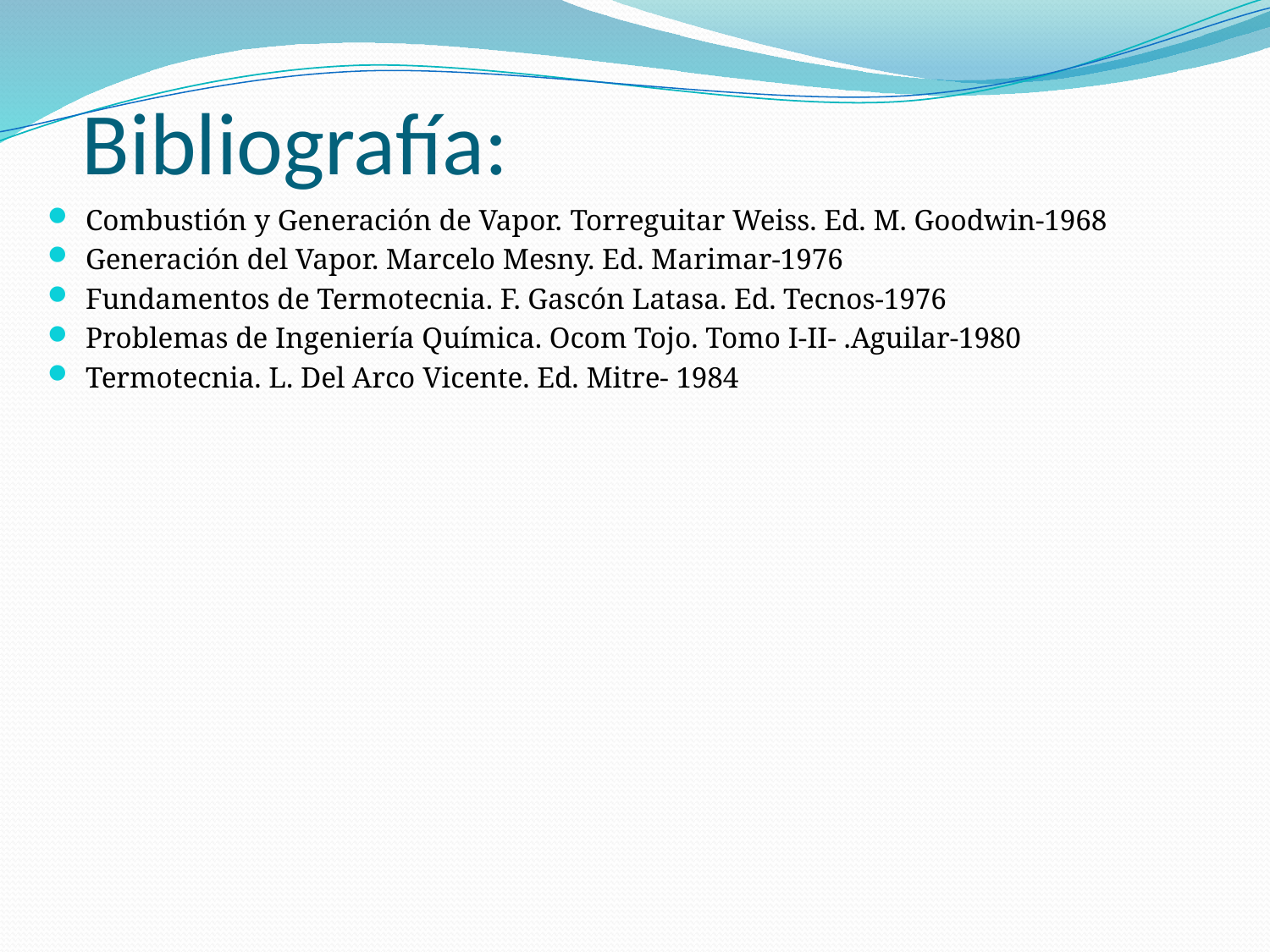

# Bibliografía:
Combustión y Generación de Vapor. Torreguitar Weiss. Ed. M. Goodwin-1968
Generación del Vapor. Marcelo Mesny. Ed. Marimar-1976
Fundamentos de Termotecnia. F. Gascón Latasa. Ed. Tecnos-1976
Problemas de Ingeniería Química. Ocom Tojo. Tomo I-II- .Aguilar-1980
Termotecnia. L. Del Arco Vicente. Ed. Mitre- 1984